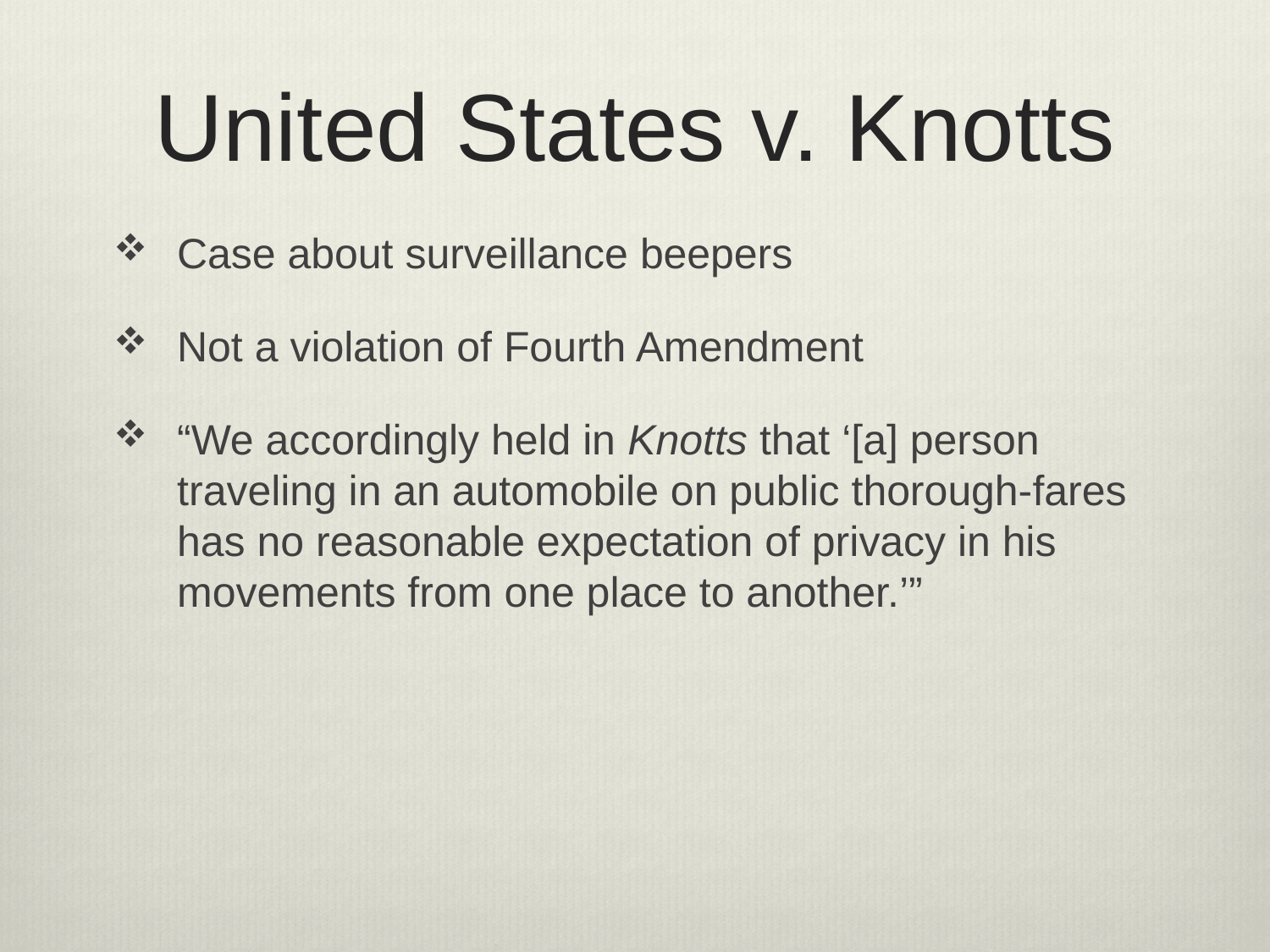

# United States v. Knotts
Case about surveillance beepers
Not a violation of Fourth Amendment
“We accordingly held in Knotts that ‘[a] person traveling in an automobile on public thorough-fares has no reasonable expectation of privacy in his movements from one place to another.’”